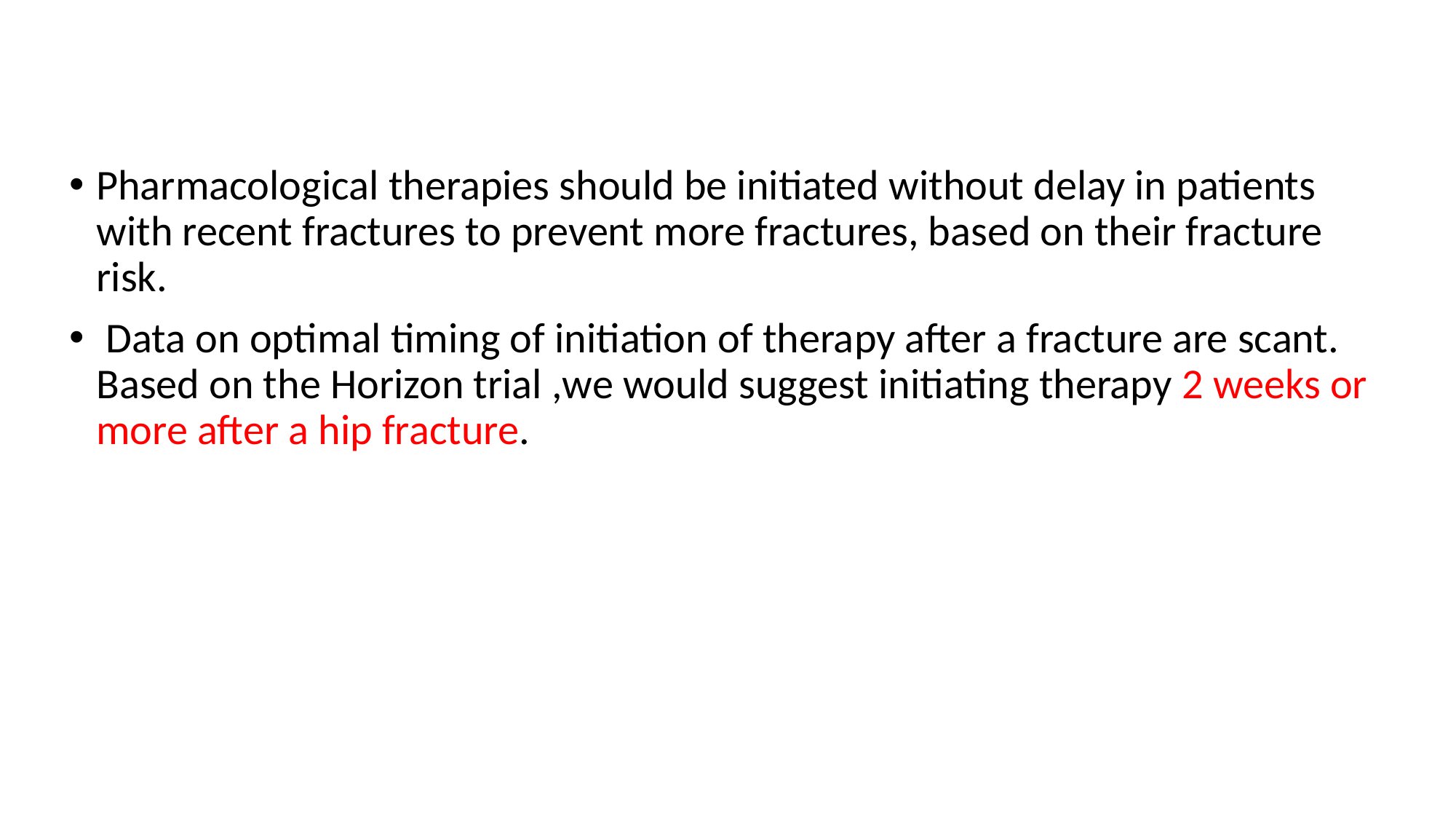

Pharmacological therapies should be initiated without delay in patients with recent fractures to prevent more fractures, based on their fracture risk.
 Data on optimal timing of initiation of therapy after a fracture are scant. Based on the Horizon trial ,we would suggest initiating therapy 2 weeks or more after a hip fracture.